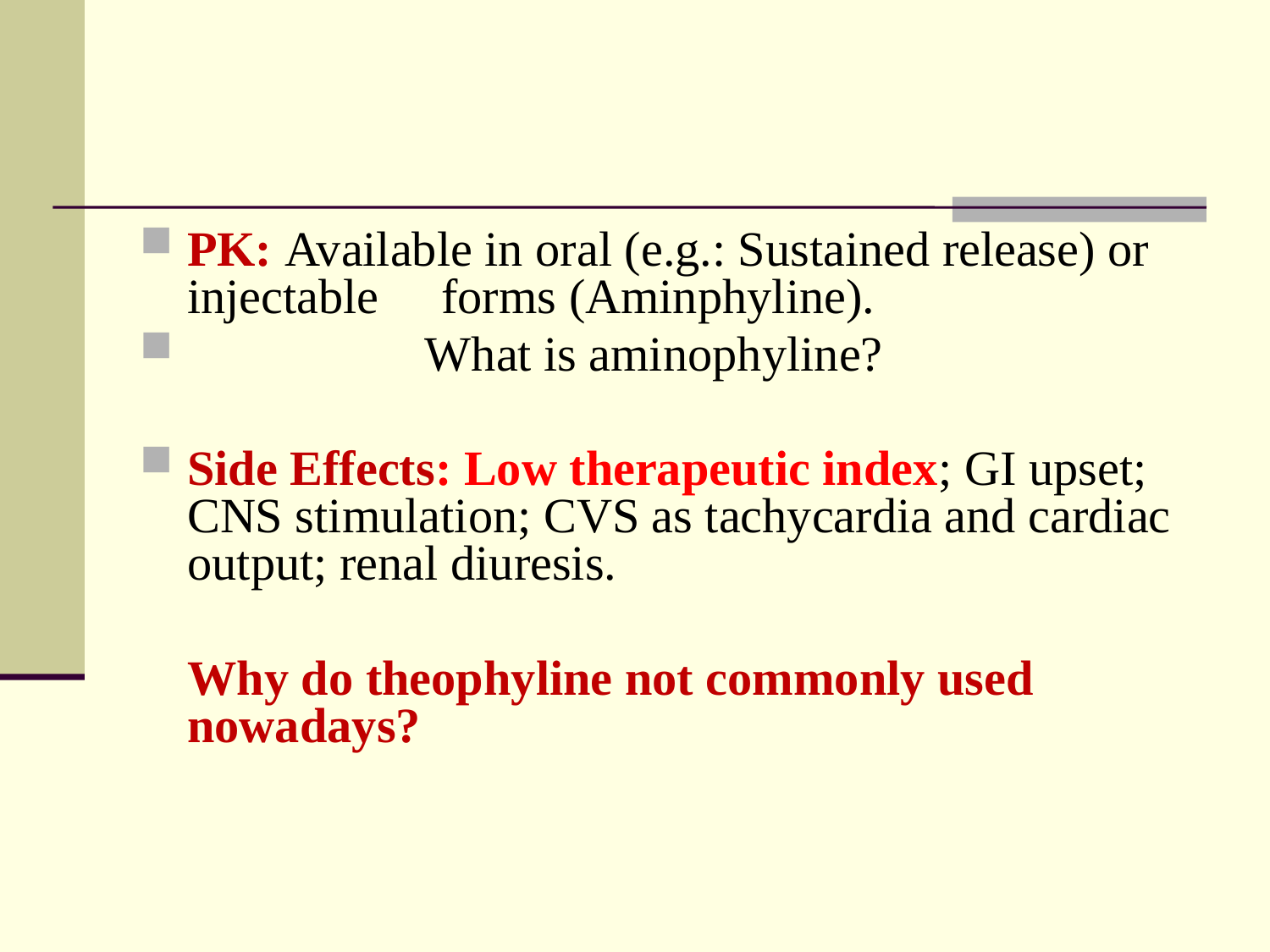

#
PK: Available in oral (e.g.: Sustained release) or injectable 	forms (Aminphyline).
	         What is aminophyline?

Side Effects: Low therapeutic index; GI upset; CNS stimulation; CVS as tachycardia and cardiac output; renal diuresis.

	Why do theophyline not commonly used nowadays?